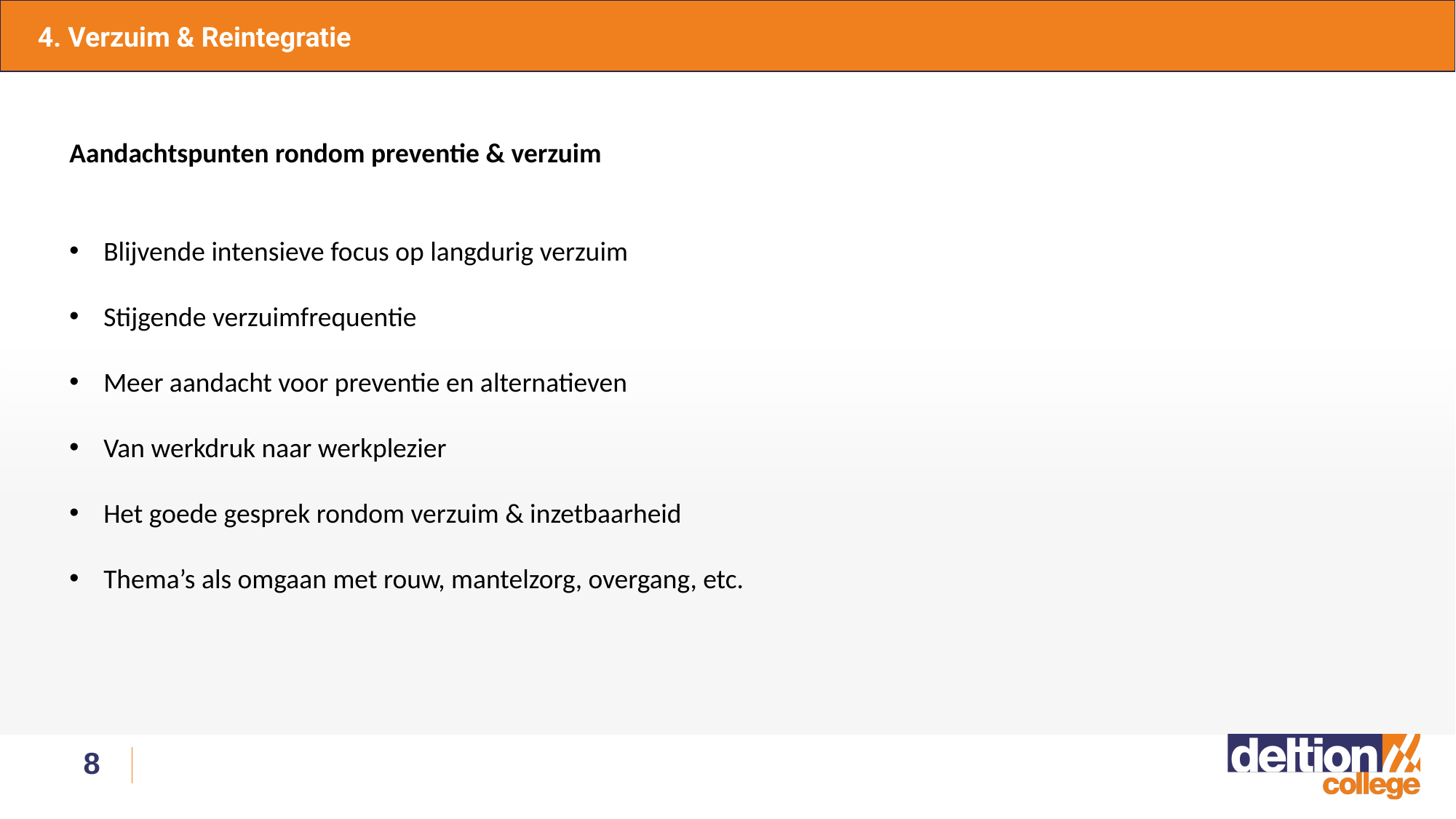

4. Verzuim & Reintegratie

Aandachtspunten rondom preventie & verzuim

Blijvende intensieve focus op langdurig verzuim

Stijgende verzuimfrequentie

Meer aandacht voor preventie en alternatieven

Van werkdruk naar werkplezier

Het goede gesprek rondom verzuim & inzetbaarheid

Thema’s als omgaan met rouw, mantelzorg, overgang, etc.

8